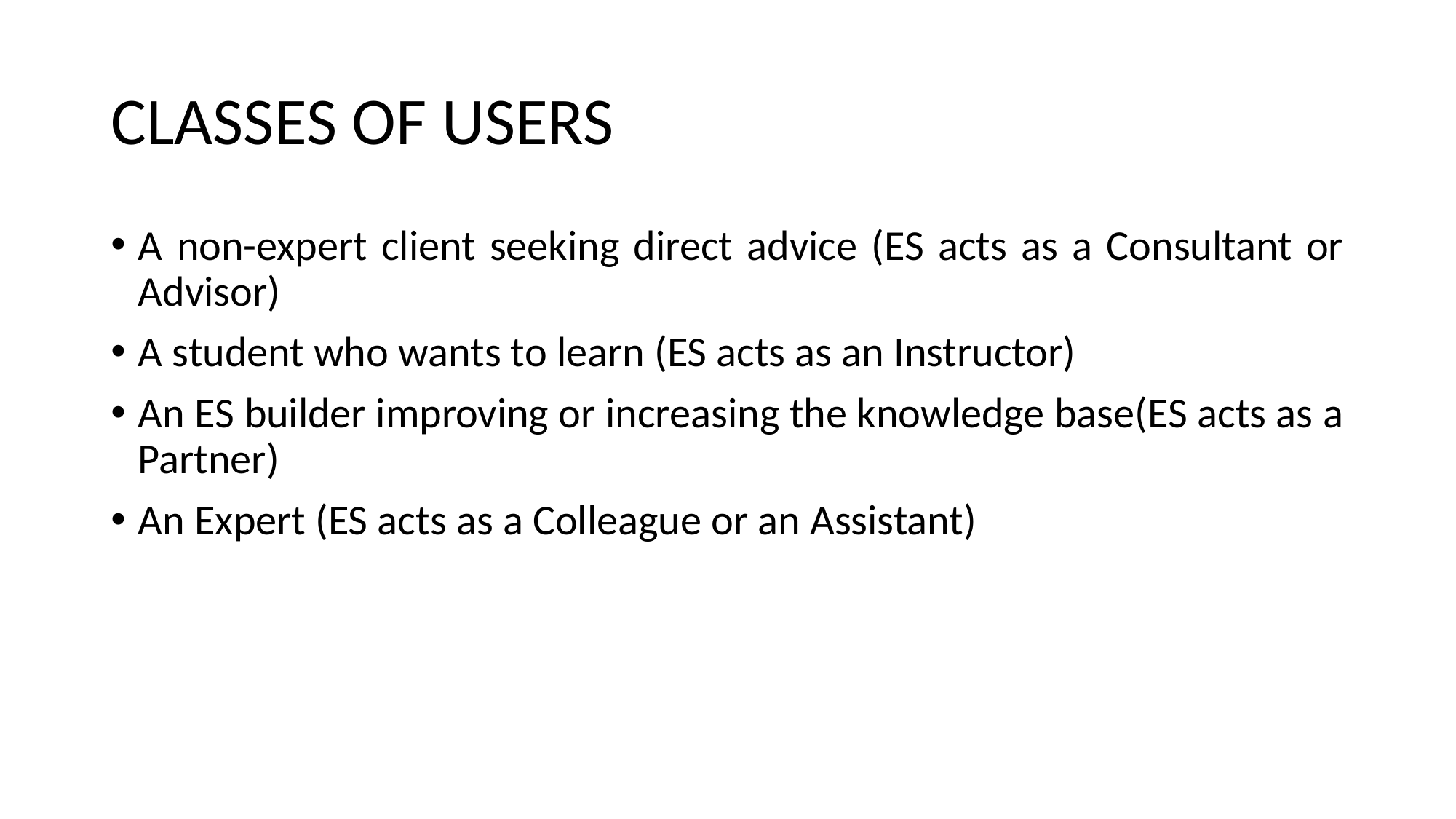

# CLASSES OF USERS
A non-expert client seeking direct advice (ES acts as a Consultant or Advisor)
A student who wants to learn (ES acts as an Instructor)
An ES builder improving or increasing the knowledge base(ES acts as a Partner)
An Expert (ES acts as a Colleague or an Assistant)